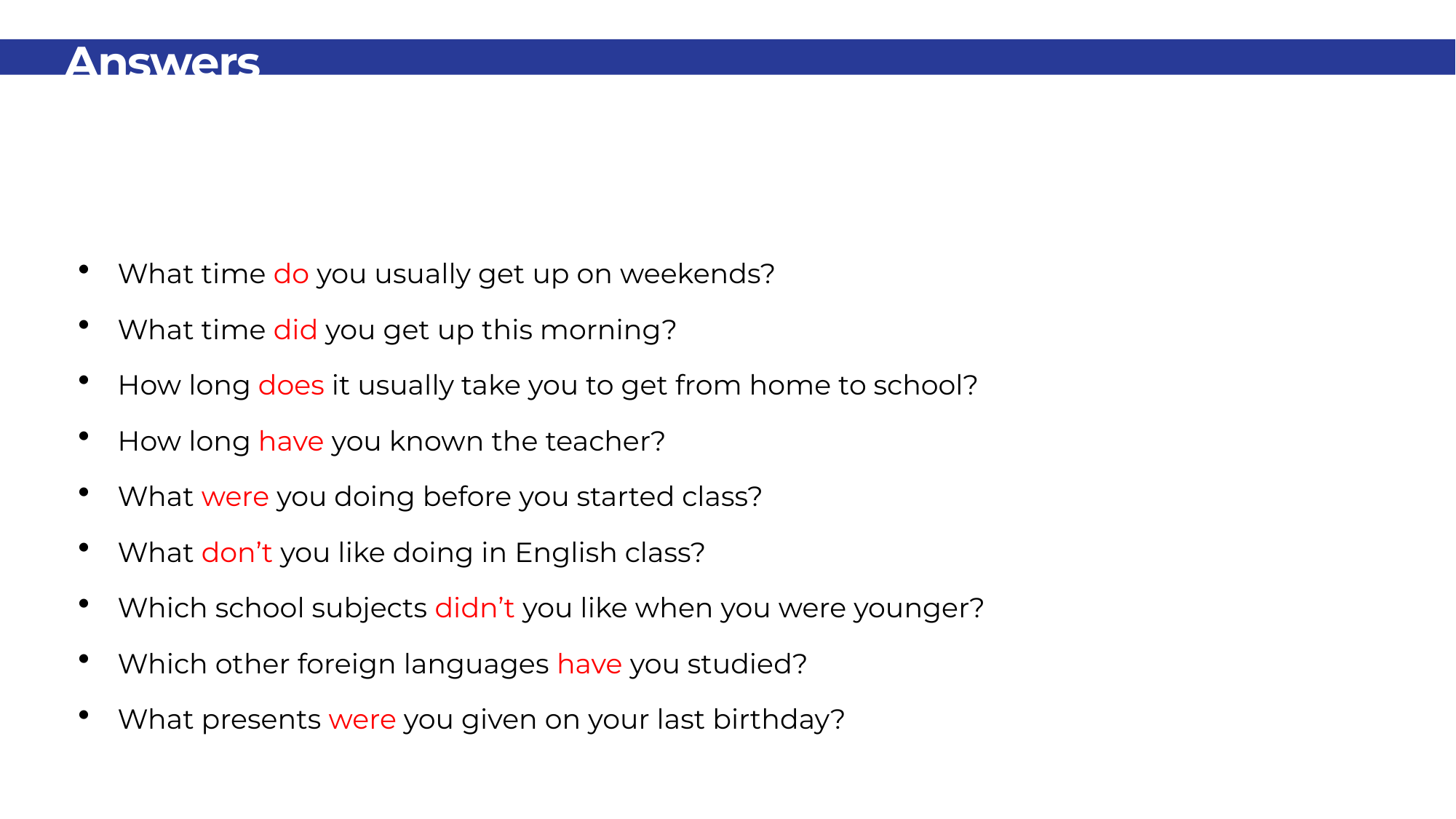

# Answers
What time do you usually get up on weekends?
What time did you get up this morning?
How long does it usually take you to get from home to school?
How long have you known the teacher?
What were you doing before you started class?
What don’t you like doing in English class?
Which school subjects didn’t you like when you were younger?
Which other foreign languages have you studied?
What presents were you given on your last birthday?